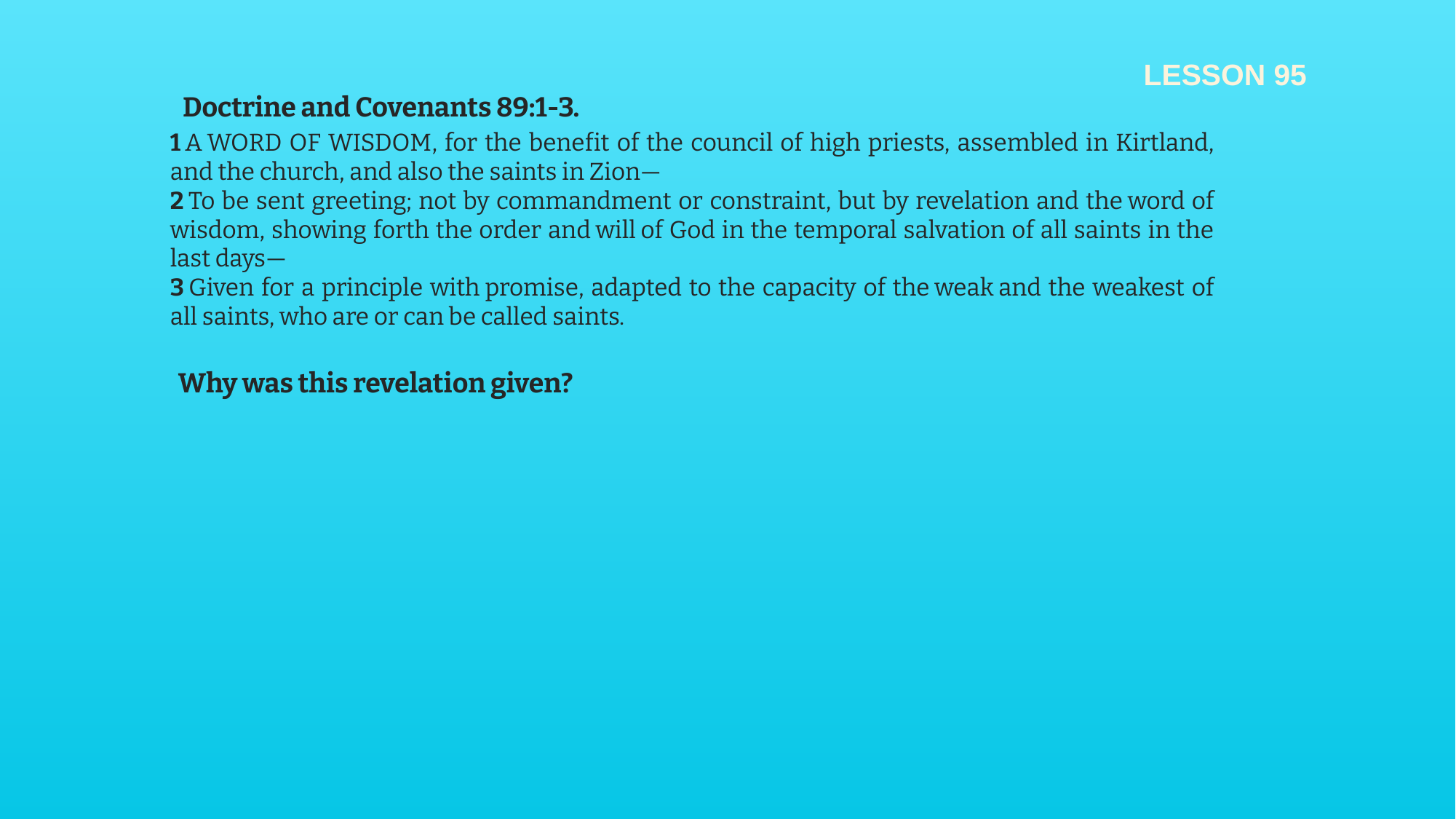

LESSON 95
Doctrine and Covenants 89:1-3.
1 A Word of Wisdom, for the benefit of the council of high priests, assembled in Kirtland, and the church, and also the saints in Zion—
2 To be sent greeting; not by commandment or constraint, but by revelation and the word of wisdom, showing forth the order and will of God in the temporal salvation of all saints in the last days—
3 Given for a principle with promise, adapted to the capacity of the weak and the weakest of all saints, who are or can be called saints.
Why was this revelation given?